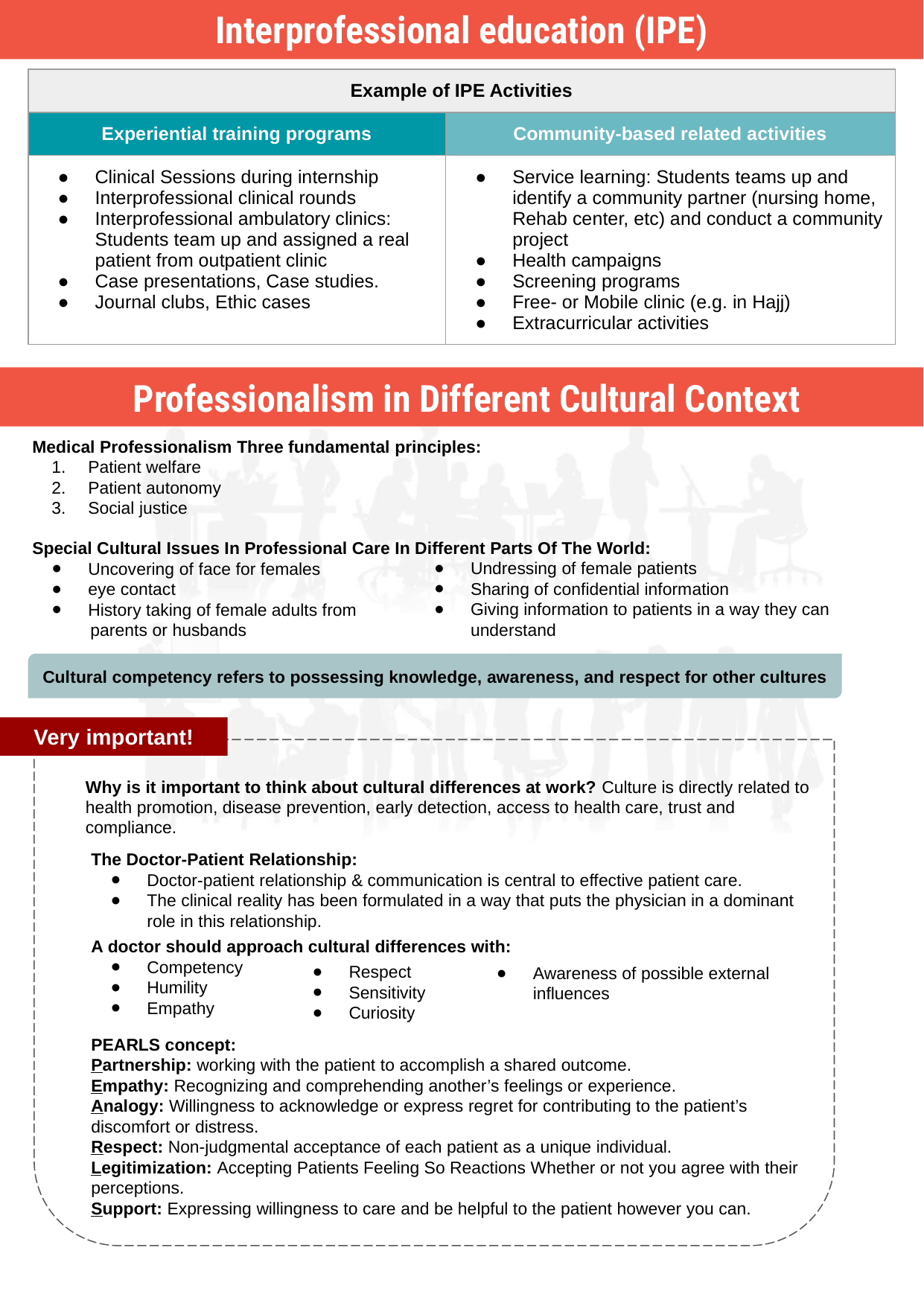

Interprofessional education (IPE)
| Example of IPE Activities |  |
| --- | --- |
| Experiential training programs | Community-based related activities |
| Clinical Sessions during internship Interprofessional clinical rounds Interprofessional ambulatory clinics: Students team up and assigned a real patient from outpatient clinic Case presentations, Case studies. Journal clubs, Ethic cases | Service learning: Students teams up and identify a community partner (nursing home, Rehab center, etc) and conduct a community project Health campaigns Screening programs Free- or Mobile clinic (e.g. in Hajj) Extracurricular activities |

Professionalism in Different Cultural Context
Medical Professionalism Three fundamental principles:
Patient welfare
Patient autonomy
Social justice
Special Cultural Issues In Professional Care In Different Parts Of The World:
Uncovering of face for females
eye contact
History taking of female adults from
            parents or husbands
Undressing of female patients
Sharing of confidential information
Giving information to patients in a way they can understand
Cultural competency refers to possessing knowledge, awareness, and respect for other cultures
Very important!

Why is it important to think about cultural differences at work? Culture is directly related to health promotion, disease prevention, early detection, access to health care, trust and compliance.
The Doctor-Patient Relationship:
Doctor-patient relationship & communication is central to effective patient care.
The clinical reality has been formulated in a way that puts the physician in a dominant role in this relationship.
A doctor should approach cultural differences with:
Competency
Humility
Empathy
Respect
Sensitivity
Curiosity
Awareness of possible external influences
PEARLS concept:
Partnership: working with the patient to accomplish a shared outcome.
Empathy: Recognizing and comprehending another’s feelings or experience.
Analogy: Willingness to acknowledge or express regret for contributing to the patient’s discomfort or distress.
Respect: Non-judgmental acceptance of each patient as a unique individual.
Legitimization: Accepting Patients Feeling So Reactions Whether or not you agree with their perceptions.
Support: Expressing willingness to care and be helpful to the patient however you can.